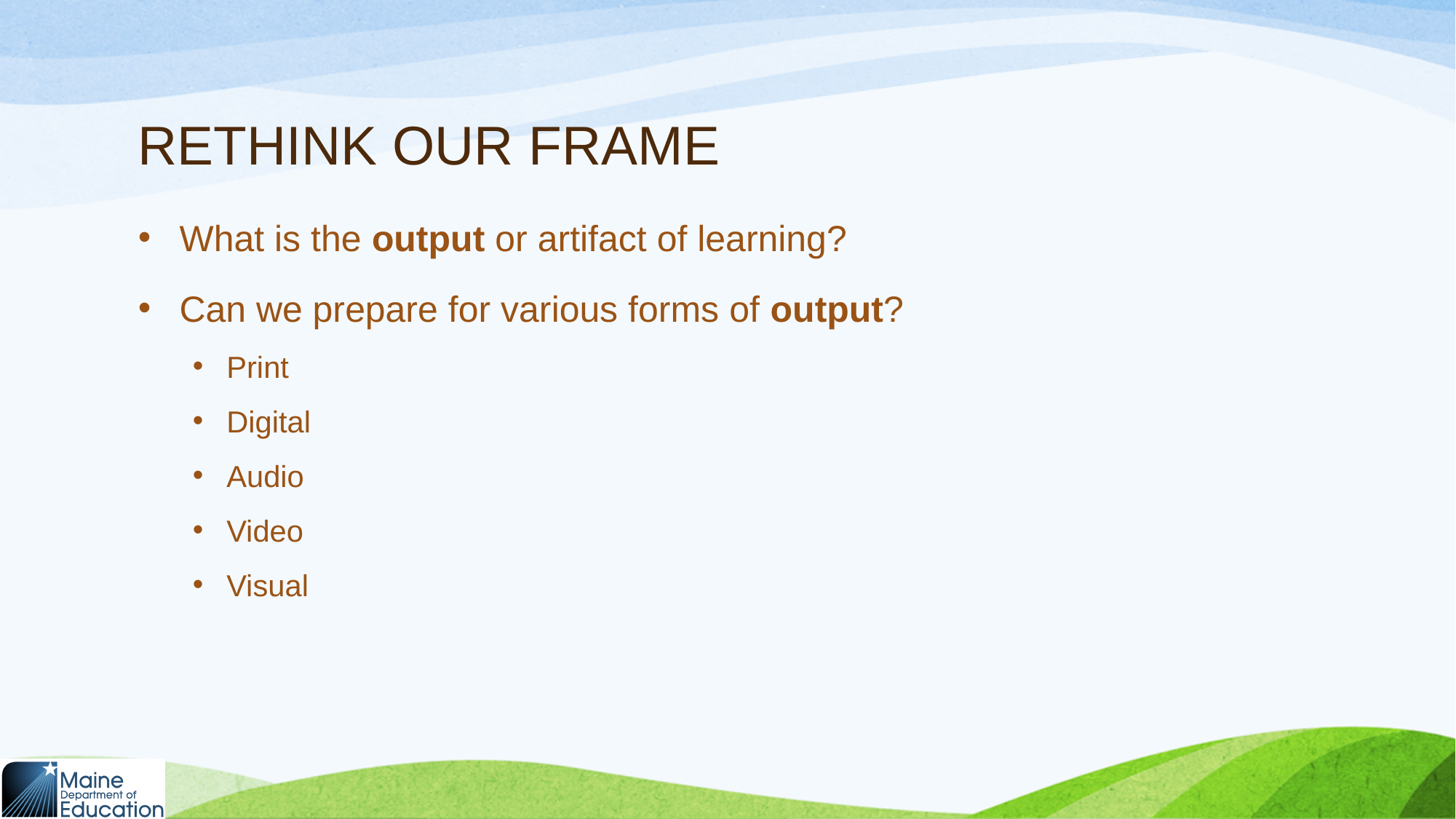

# RETHINK OUR FRAME
What is the output or artifact of learning?
Can we prepare for various forms of output?
Print
Digital
Audio
Video
Visual